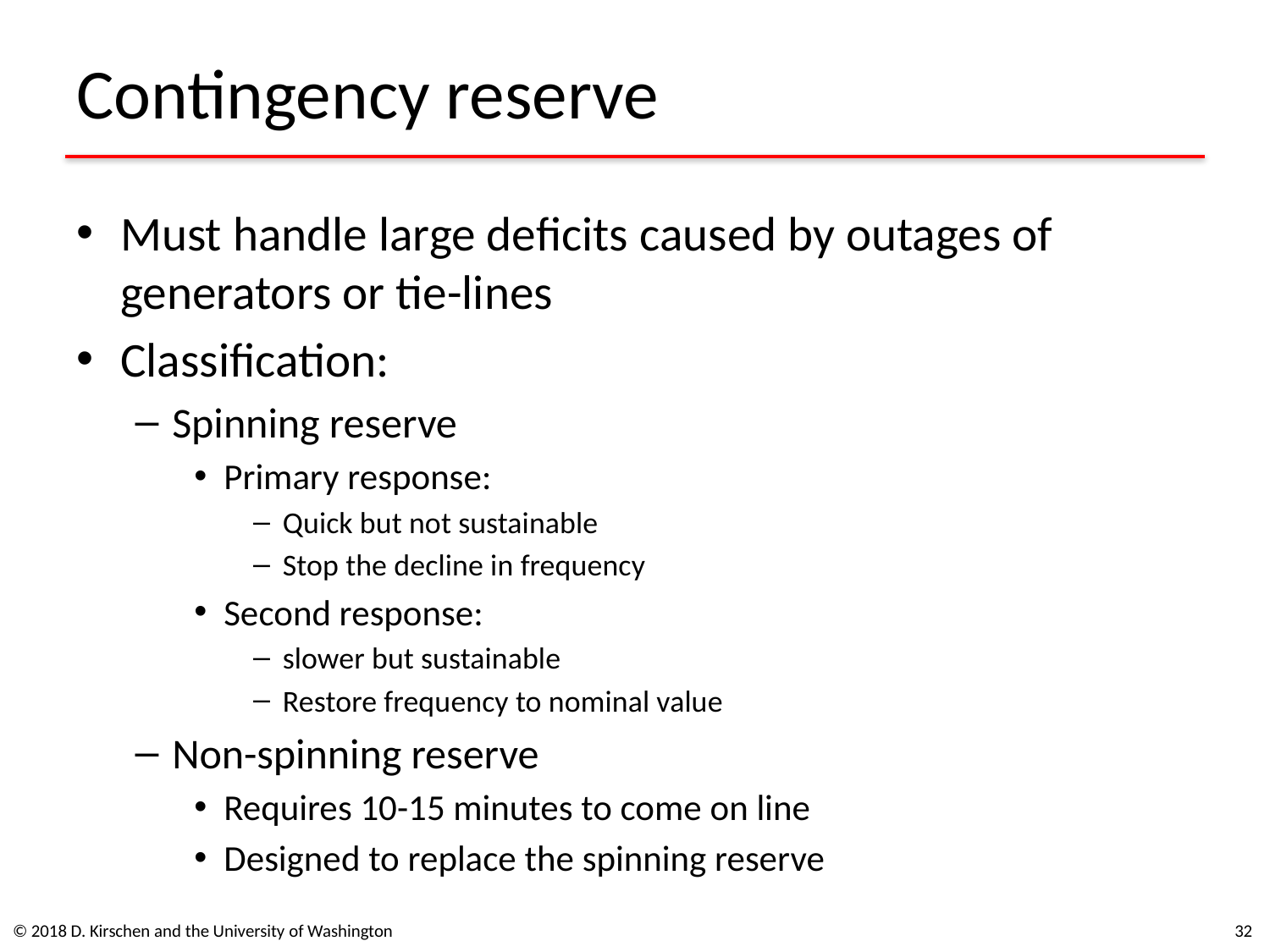

# Contingency reserve
Must handle large deficits caused by outages of generators or tie-lines
Classification:
Spinning reserve
Primary response:
Quick but not sustainable
Stop the decline in frequency
Second response:
slower but sustainable
Restore frequency to nominal value
Non-spinning reserve
Requires 10-15 minutes to come on line
Designed to replace the spinning reserve
© 2018 D. Kirschen and the University of Washington
32